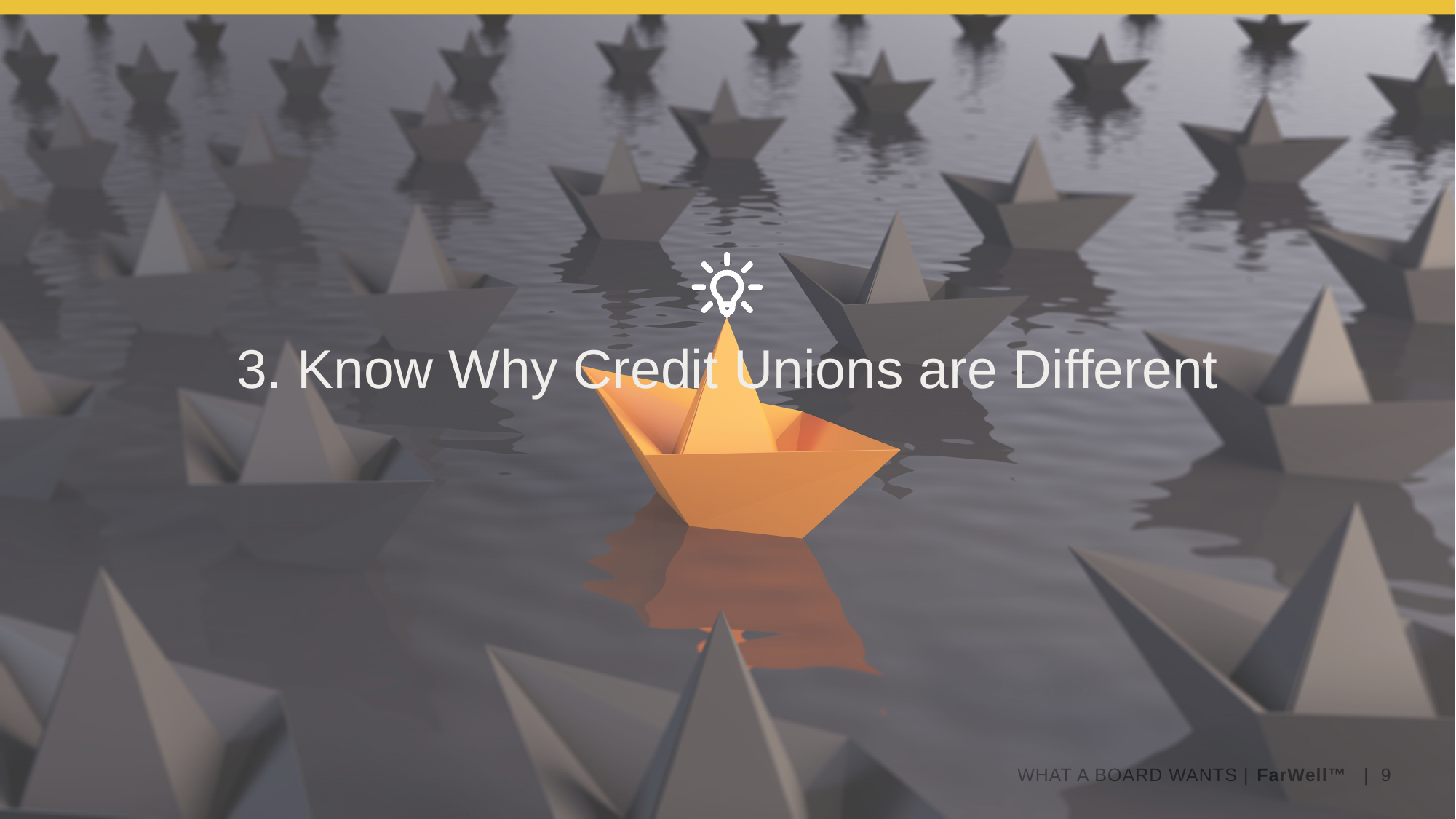

3. Know Why Credit Unions are Different